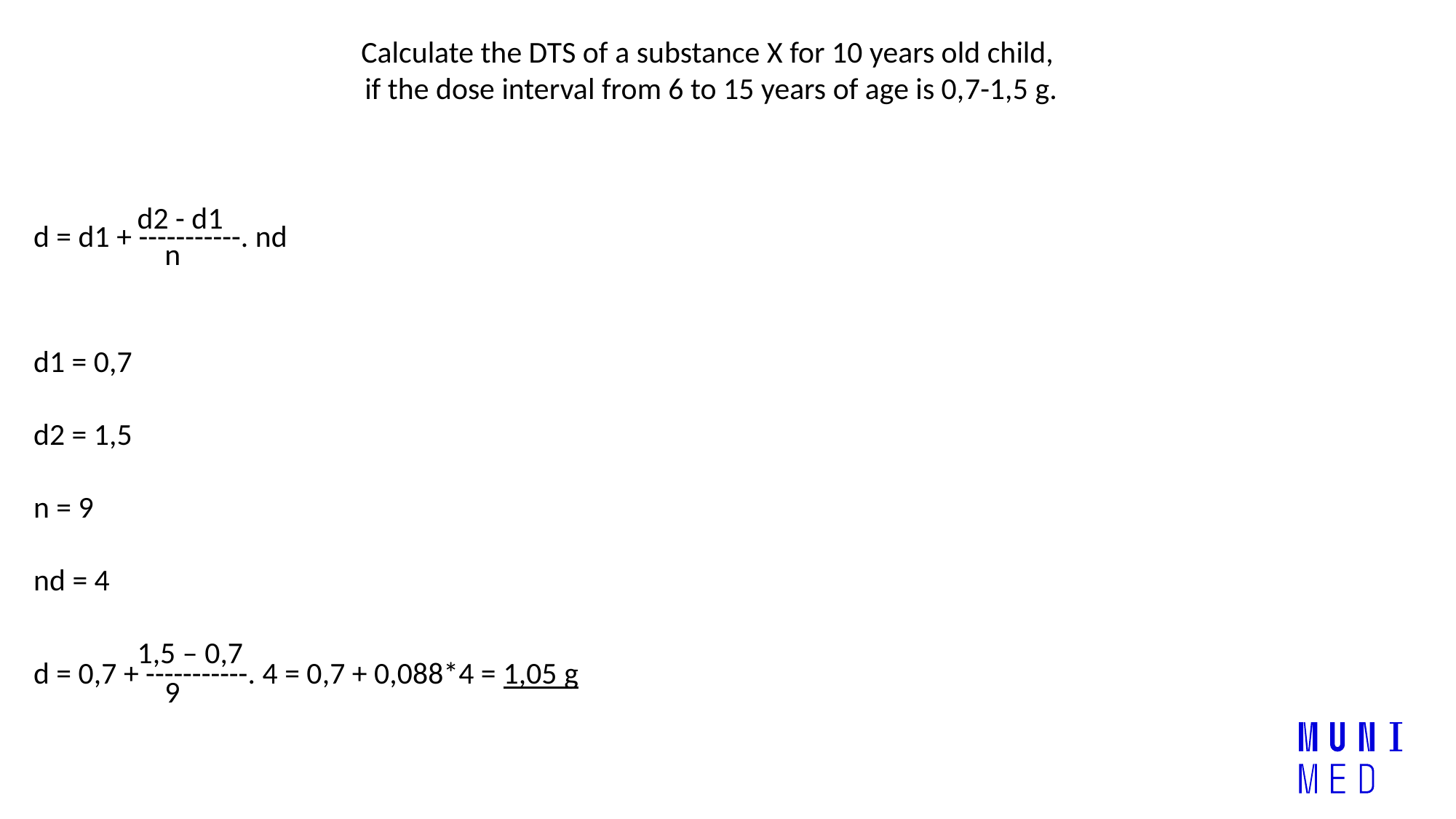

Calculate the DTS of a substance X for 10 years old child,
if the dose interval from 6 to 15 years of age is 0,7-1,5 g.

               d2 - d1
d = d1 + -----------. nd
                   n

d1 = 0,7

d2 = 1,5

n = 9

nd = 4

               1,5 – 0,7
d = 0,7 + -----------. 4 = 0,7 + 0,088*4 = 1,05 g
                   9